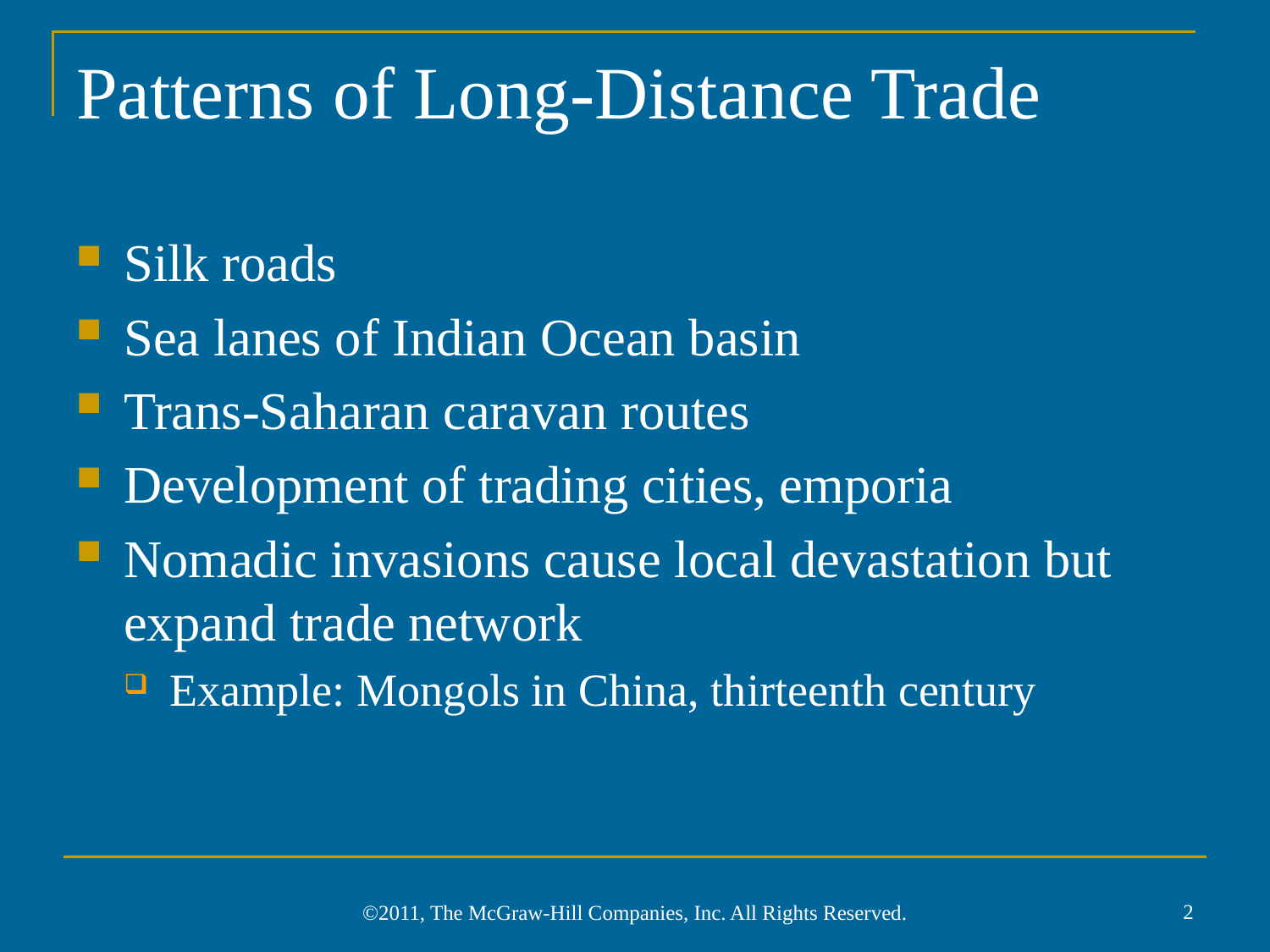

# Patterns of Long-Distance Trade
Silk roads
Sea lanes of Indian Ocean basin
Trans-Saharan caravan routes
Development of trading cities, emporia
Nomadic invasions cause local devastation but expand trade network
Example: Mongols in China, thirteenth century
2
©2011, The McGraw-Hill Companies, Inc. All Rights Reserved.